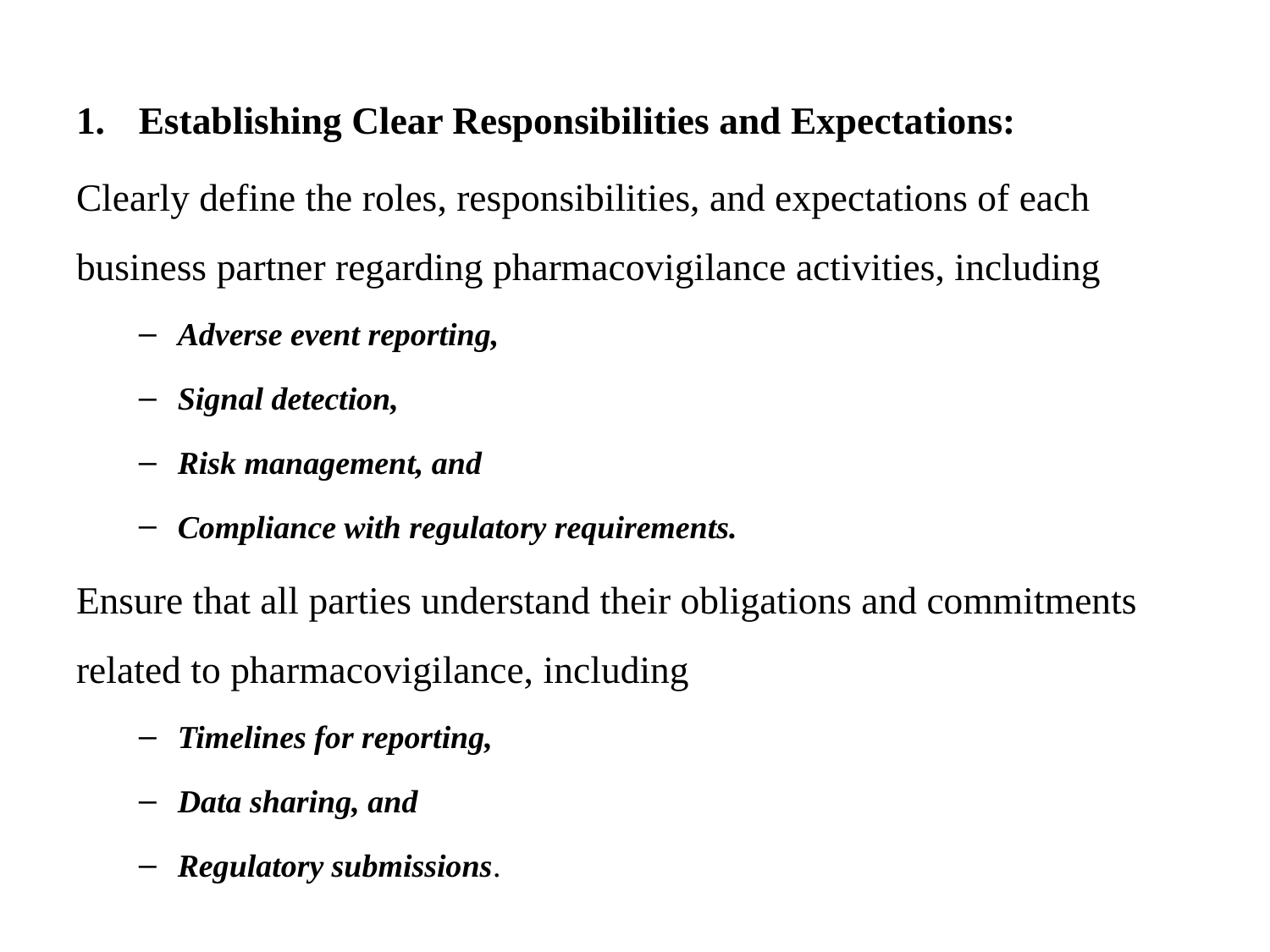

Establishing Clear Responsibilities and Expectations:
Clearly define the roles, responsibilities, and expectations of each business partner regarding pharmacovigilance activities, including
Adverse event reporting,
Signal detection,
Risk management, and
Compliance with regulatory requirements.
Ensure that all parties understand their obligations and commitments related to pharmacovigilance, including
Timelines for reporting,
Data sharing, and
Regulatory submissions.